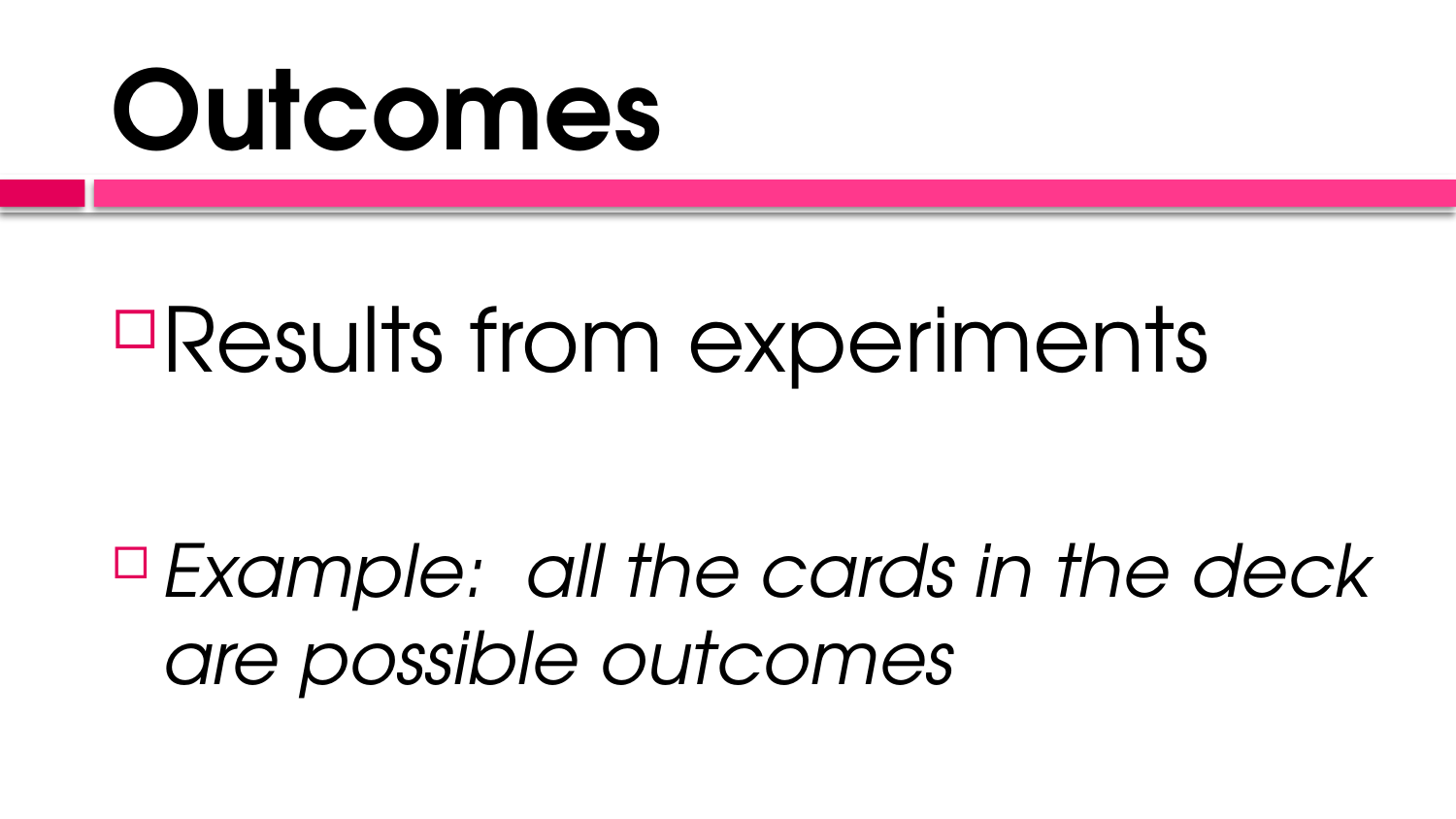

# Outcomes
Results from experiments

Example:  all the cards in the deck are possible outcomes